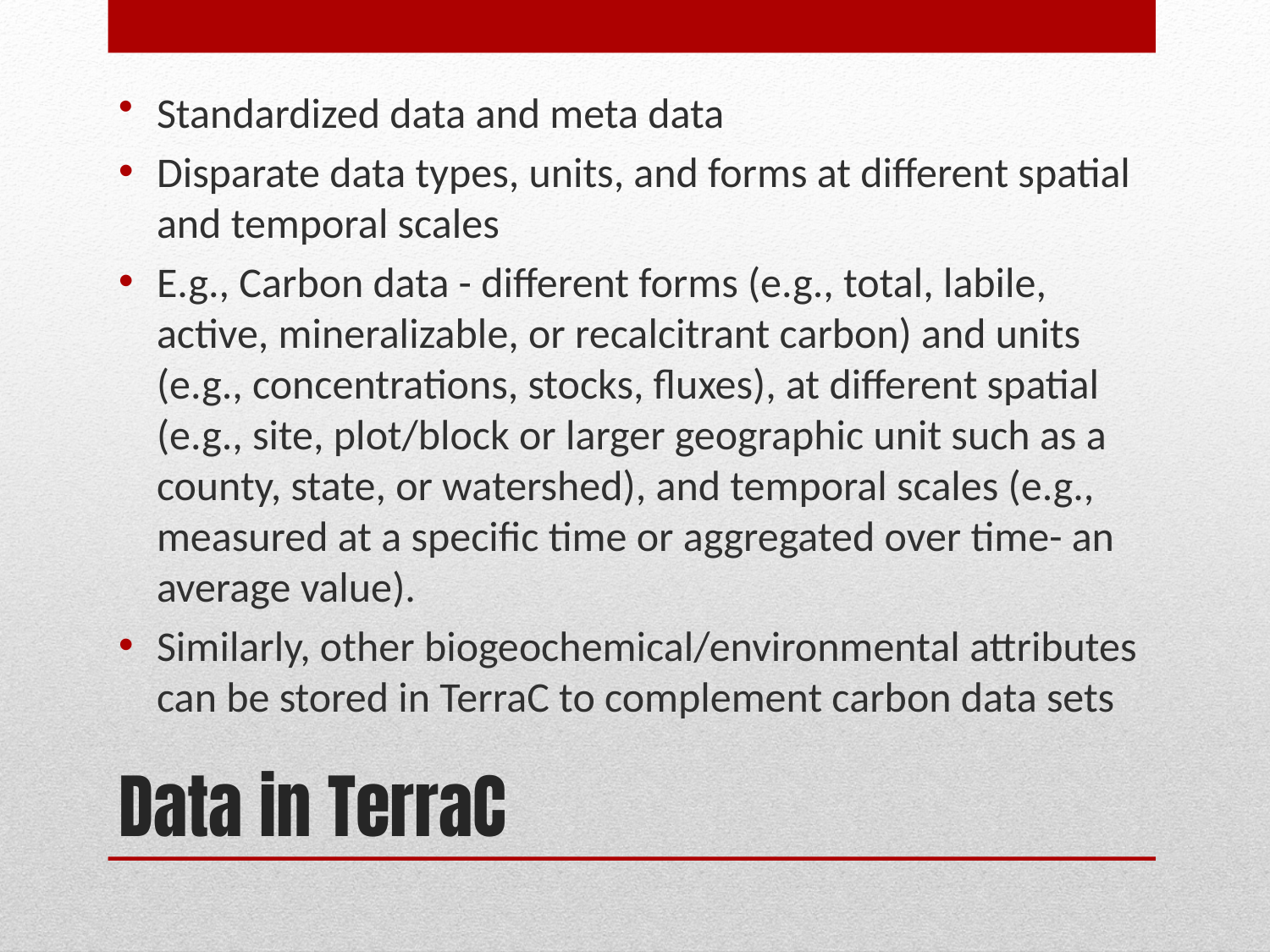

Standardized data and meta data
Disparate data types, units, and forms at different spatial and temporal scales
E.g., Carbon data - different forms (e.g., total, labile, active, mineralizable, or recalcitrant carbon) and units (e.g., concentrations, stocks, fluxes), at different spatial (e.g., site, plot/block or larger geographic unit such as a county, state, or watershed), and temporal scales (e.g., measured at a specific time or aggregated over time- an average value).
Similarly, other biogeochemical/environmental attributes can be stored in TerraC to complement carbon data sets
# Data in TerraC